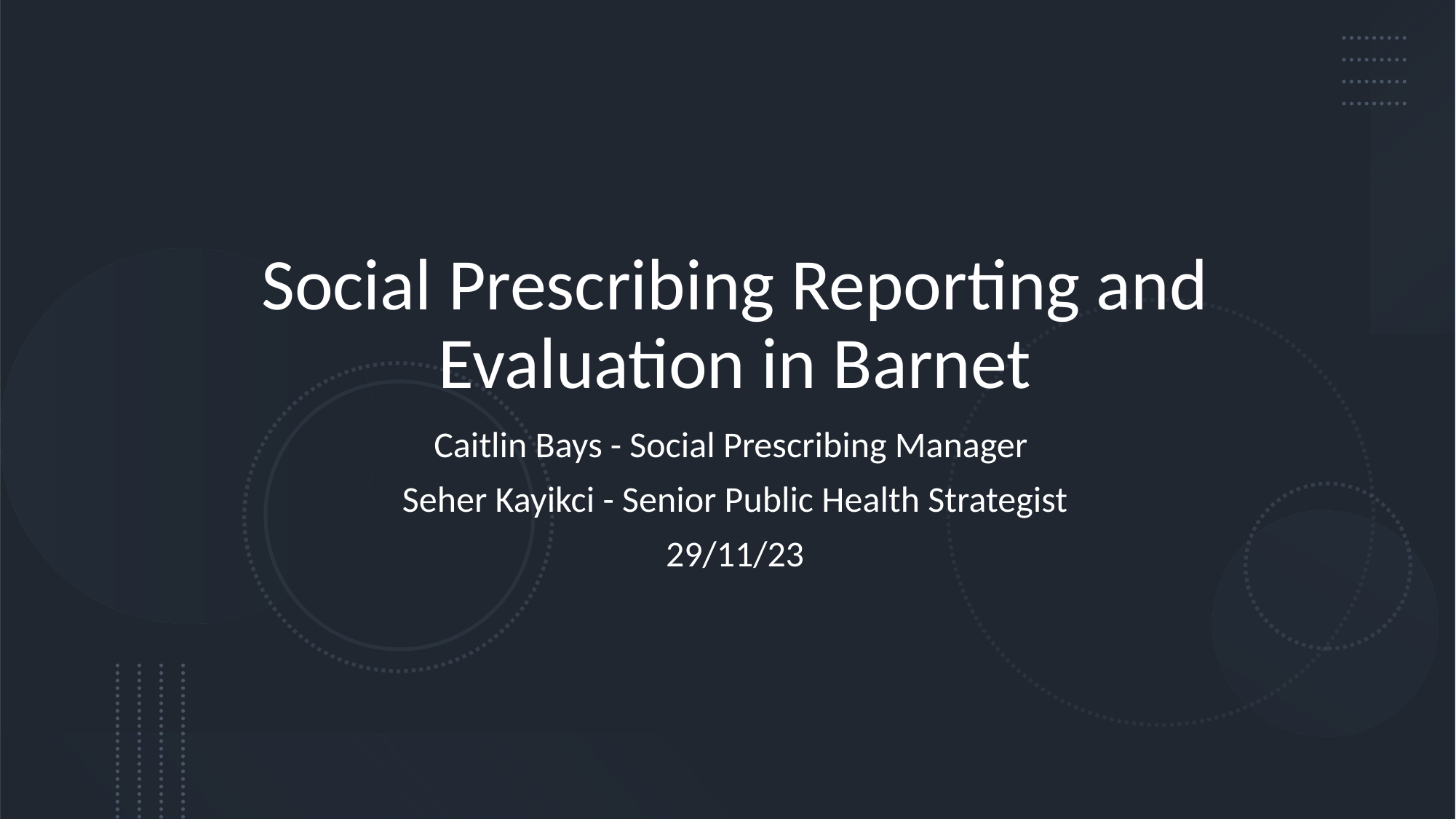

# Social Prescribing Reporting and Evaluation in Barnet

Caitlin Bays - Social Prescribing Manager
Seher Kayikci - Senior Public Health Strategist
29/11/23